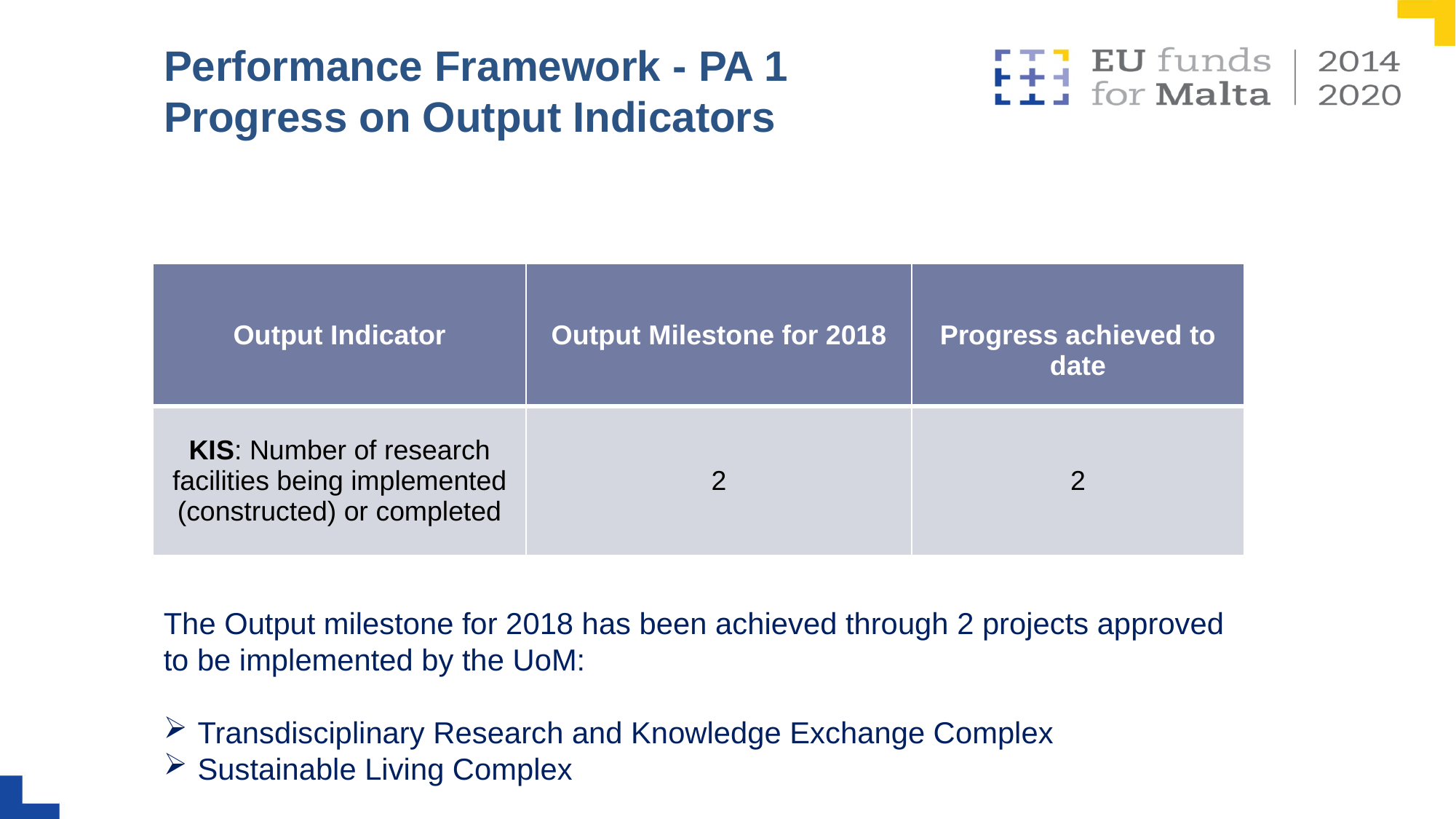

# Performance Framework - PA 1 Progress on Output Indicators
| Output Indicator | Output Milestone for 2018 | Progress achieved to date |
| --- | --- | --- |
| KIS: Number of research facilities being implemented (constructed) or completed | 2 | 2 |
The Output milestone for 2018 has been achieved through 2 projects approved to be implemented by the UoM:

Transdisciplinary Research and Knowledge Exchange Complex
Sustainable Living Complex